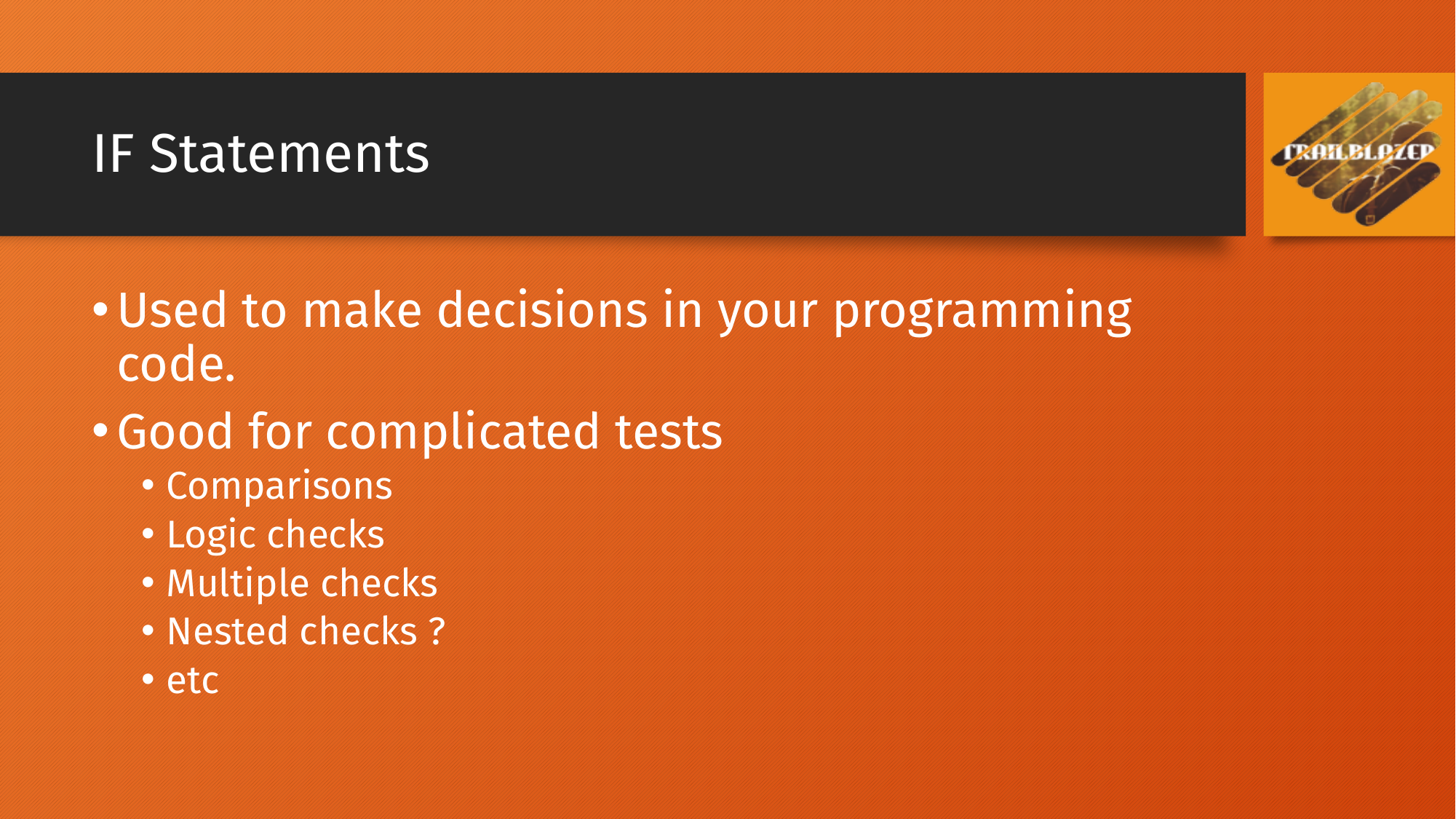

# IF Statements
Used to make decisions in your programming code.
Good for complicated tests
Comparisons
Logic checks
Multiple checks
Nested checks ?
etc